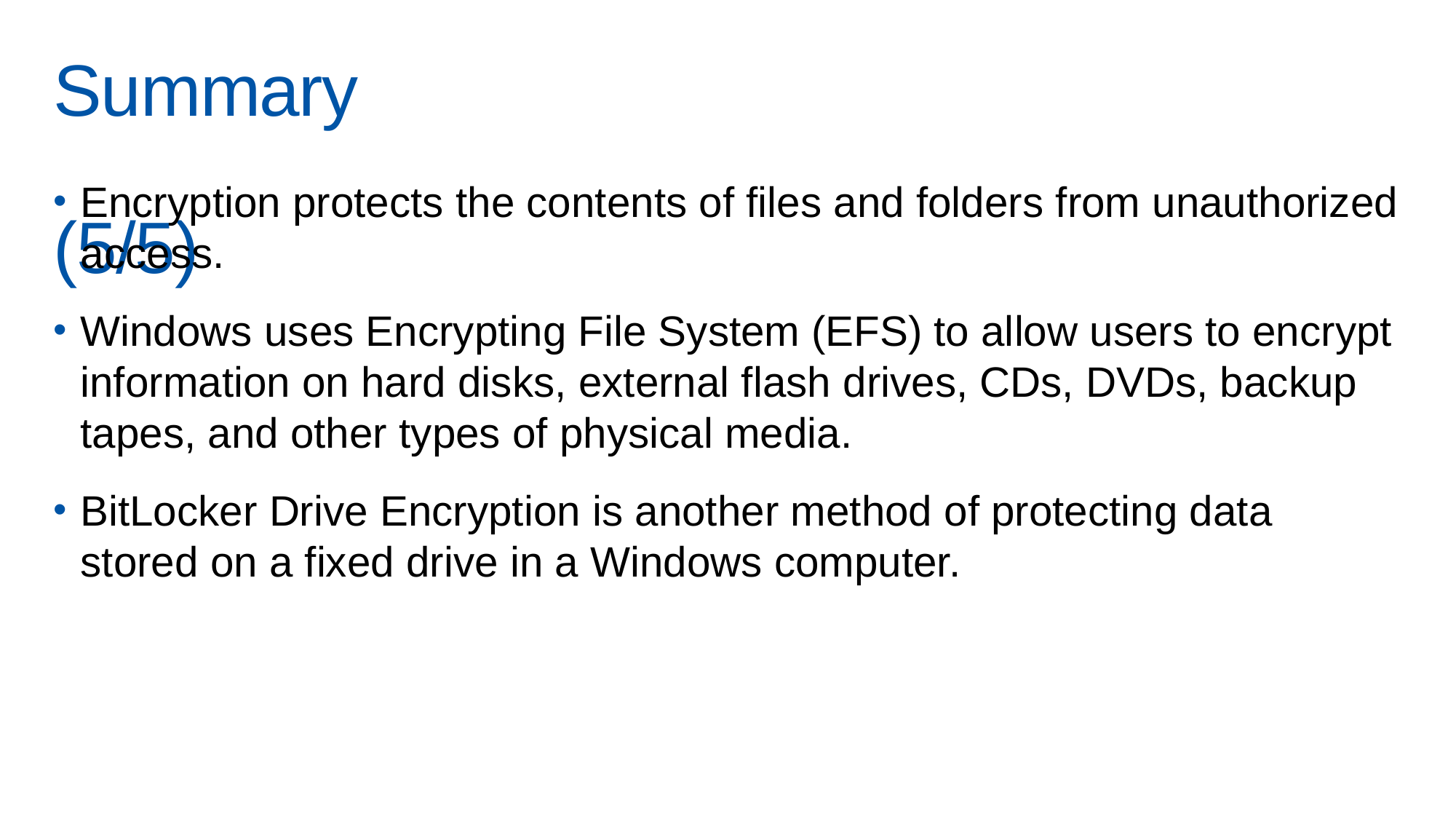

# Summary	(5/5)
Encryption protects the contents of files and folders from unauthorized access.
Windows uses Encrypting File System (EFS) to allow users to encrypt information on hard disks, external flash drives, CDs, DVDs, backup tapes, and other types of physical media.
BitLocker Drive Encryption is another method of protecting data stored on a fixed drive in a Windows computer.